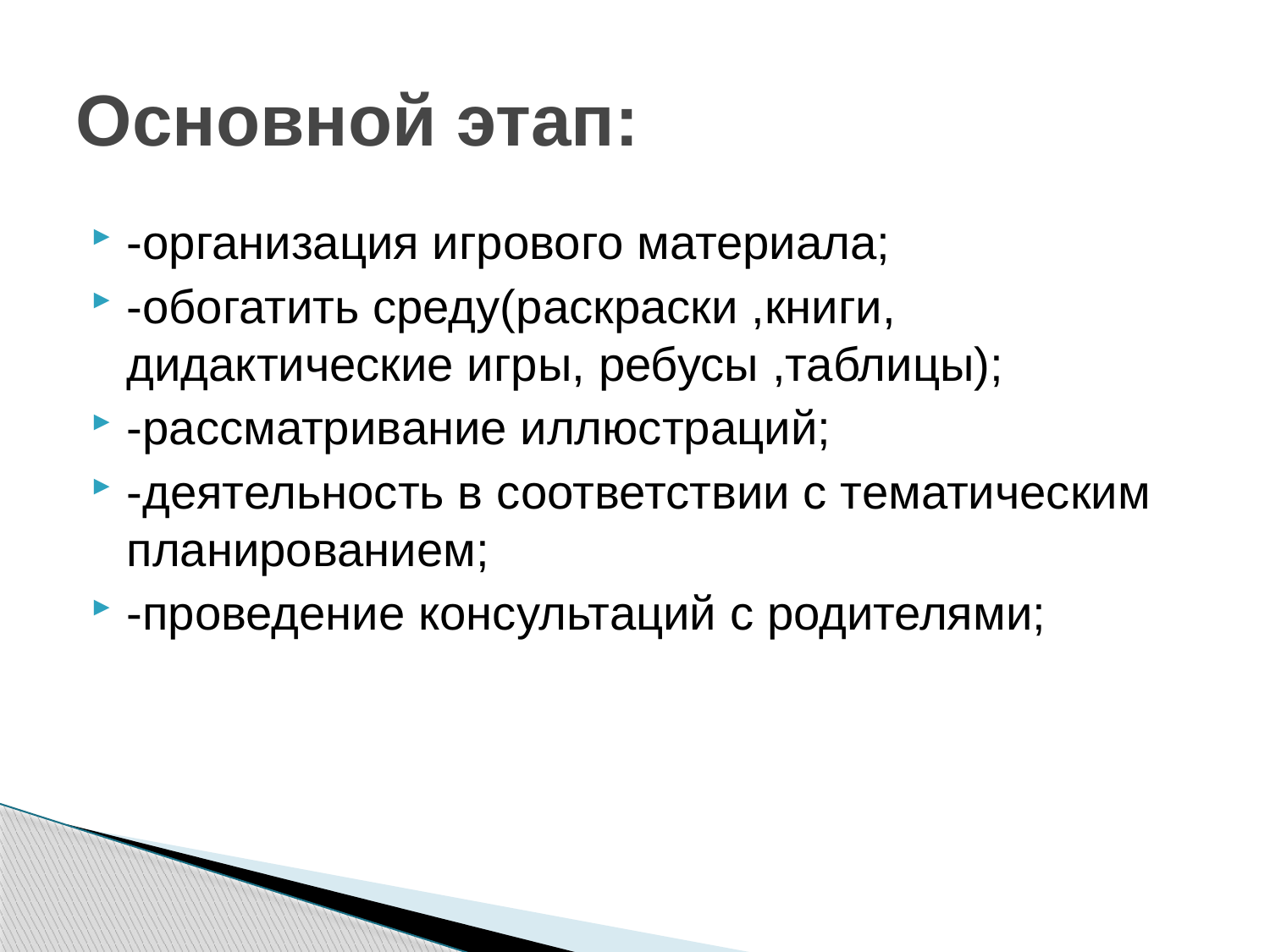

# Основной этап:
-организация игрового материала;
-обогатить среду(раскраски ,книги, дидактические игры, ребусы ,таблицы);
-рассматривание иллюстраций;
-деятельность в соответствии с тематическим планированием;
-проведение консультаций с родителями;